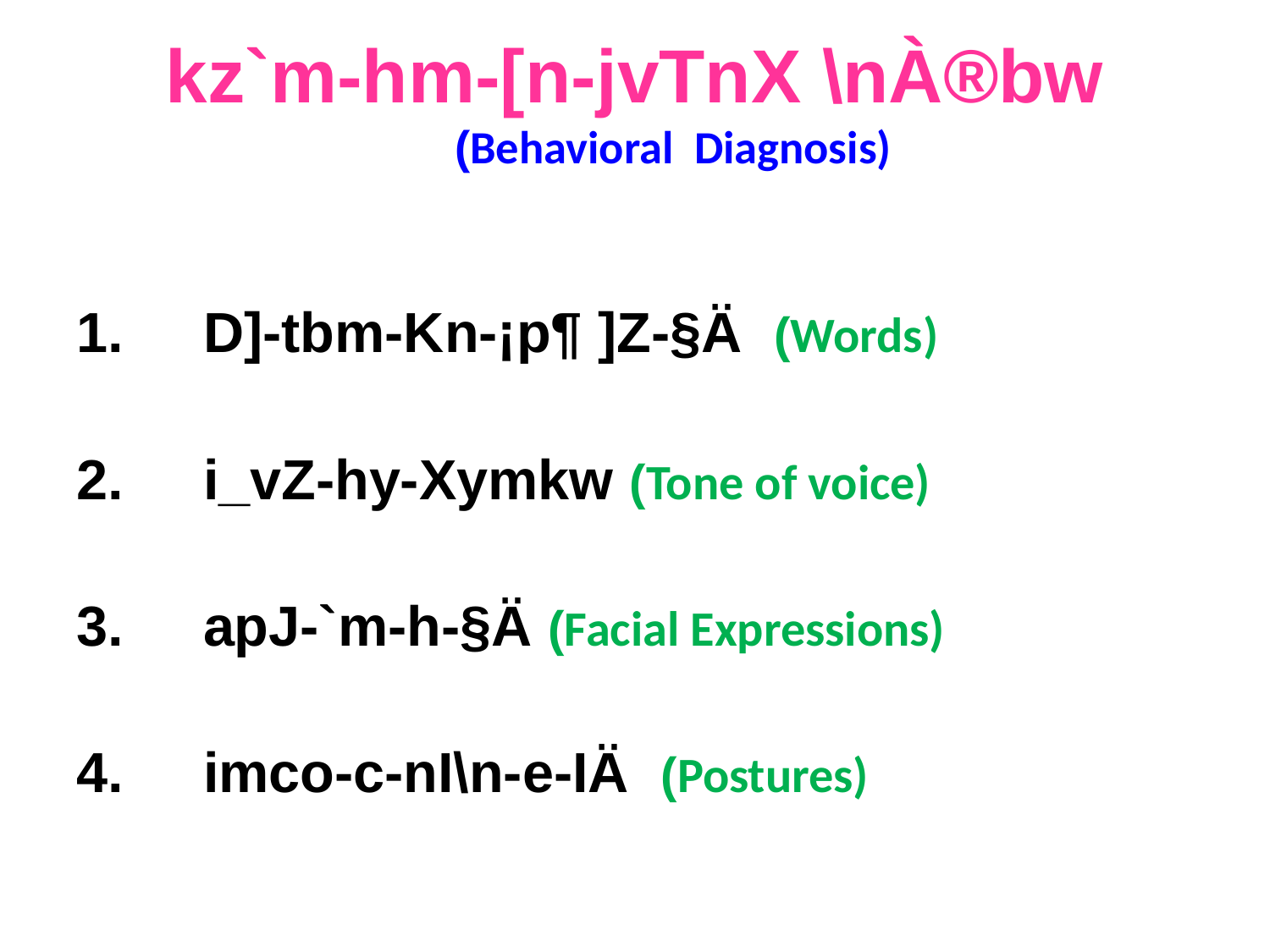

# kz`m-hm-[n-jvTnX \nÀ®bw (Behavioral  Diagnosis)
D]-tbm-Kn-¡p¶ ]Z-§Ä  (Words)
i_vZ-hy-Xymkw (Tone of voice)
apJ-`m-h-§Ä (Facial Expressions)
imco-c-nI\n-e-IÄ  (Postures)